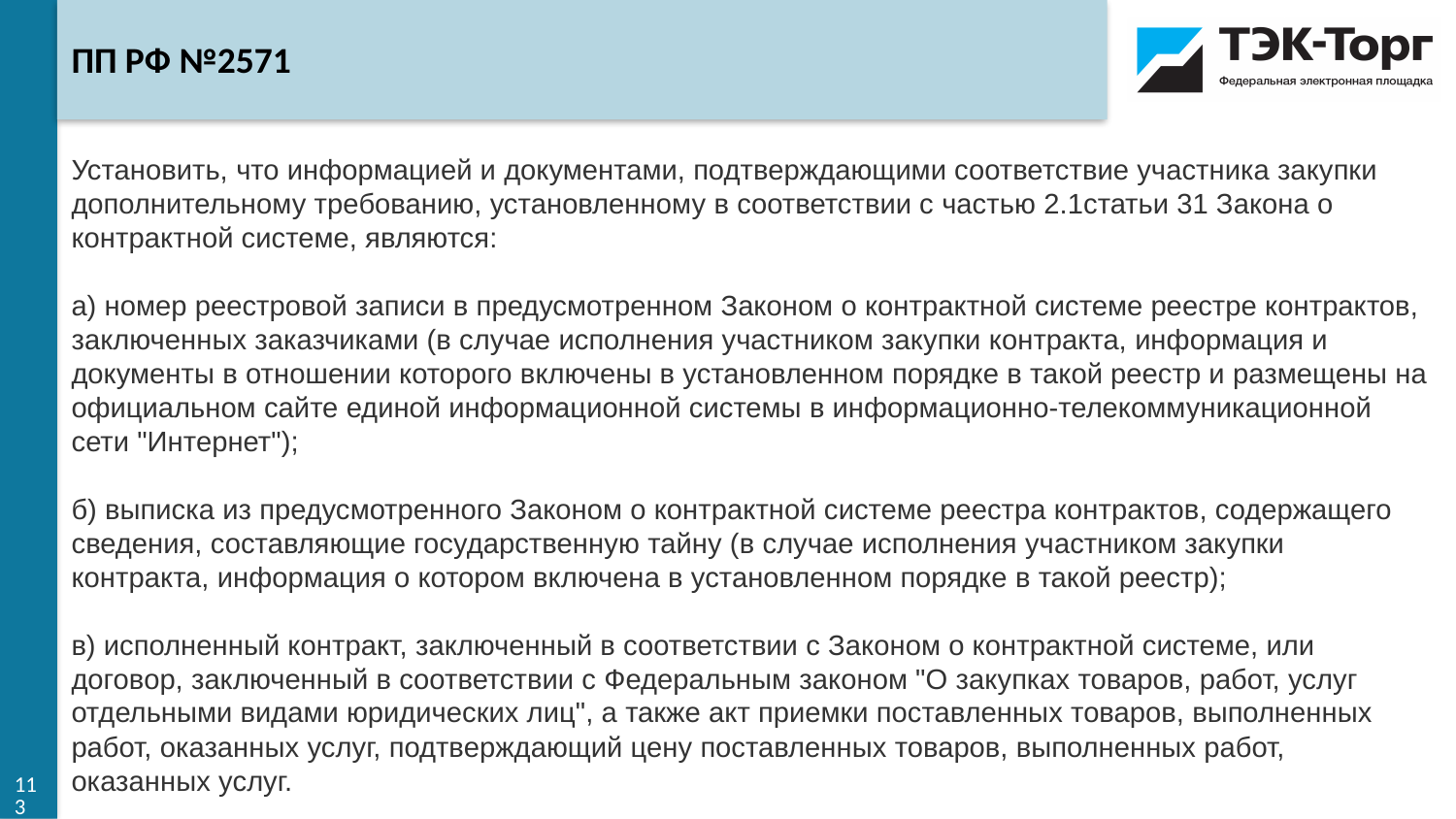

ПП РФ №2571
Установить, что информацией и документами, подтверждающими соответствие участника закупки дополнительному требованию, установленному в соответствии с частью 2.1статьи 31 Закона о контрактной системе, являются:

а) номер реестровой записи в предусмотренном Законом о контрактной системе реестре контрактов, заключенных заказчиками (в случае исполнения участником закупки контракта, информация и документы в отношении которого включены в установленном порядке в такой реестр и размещены на официальном сайте единой информационной системы в информационно-телекоммуникационной сети "Интернет");

б) выписка из предусмотренного Законом о контрактной системе реестра контрактов, содержащего сведения, составляющие государственную тайну (в случае исполнения участником закупки контракта, информация о котором включена в установленном порядке в такой реестр);

в) исполненный контракт, заключенный в соответствии с Законом о контрактной системе, или договор, заключенный в соответствии с Федеральным законом "О закупках товаров, работ, услуг отдельными видами юридических лиц", а также акт приемки поставленных товаров, выполненных работ, оказанных услуг, подтверждающий цену поставленных товаров, выполненных работ, оказанных услуг.
113